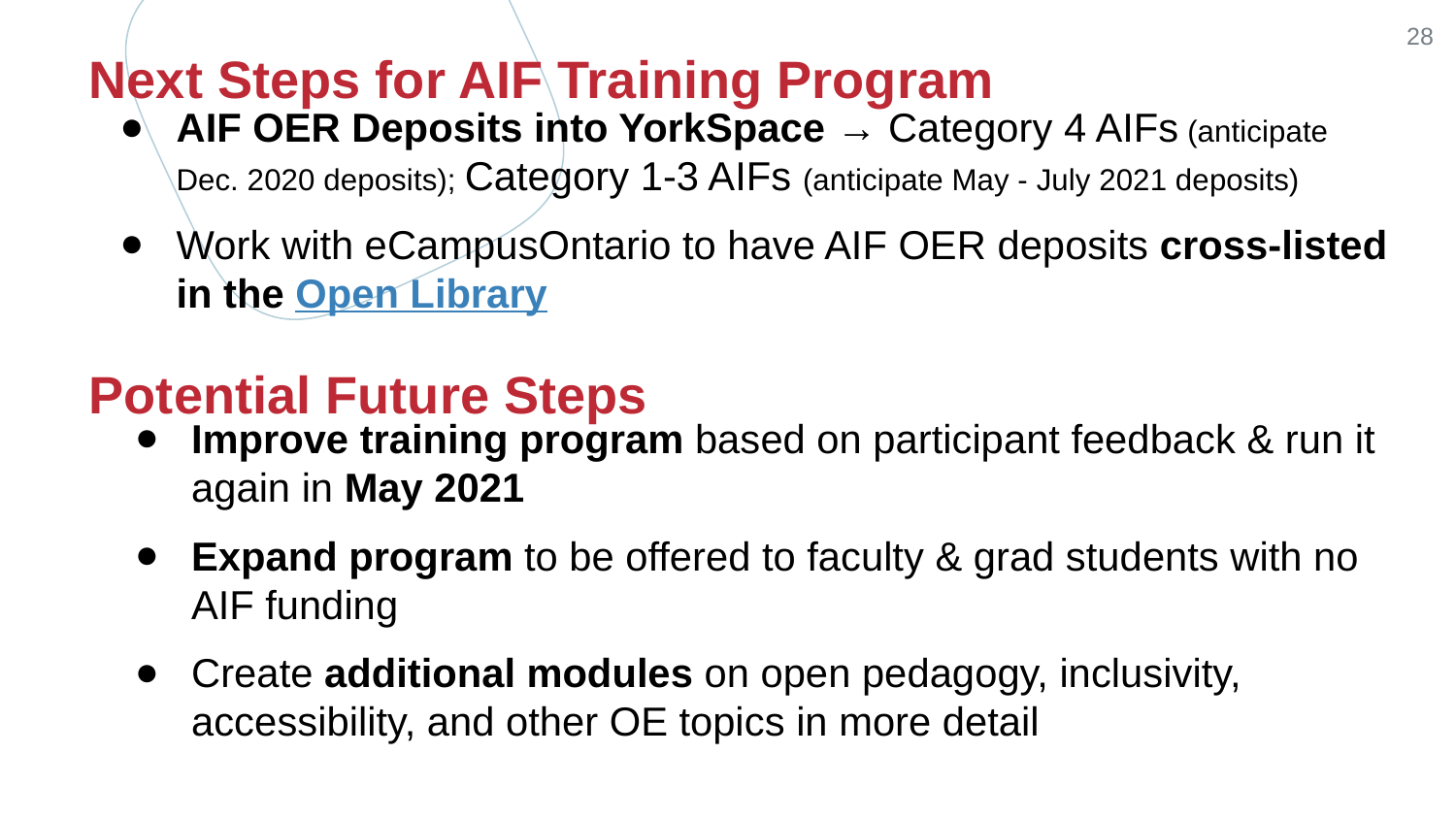

28
# Next Steps for AIF Training Program
AIF OER Deposits into YorkSpace → Category 4 AIFs (anticipate Dec. 2020 deposits); Category 1-3 AIFs (anticipate May - July 2021 deposits)
Work with eCampusOntario to have AIF OER deposits cross-listed in the Open Library

Potential Future Steps
Improve training program based on participant feedback & run it again in May 2021
Expand program to be offered to faculty & grad students with no AIF funding
Create additional modules on open pedagogy, inclusivity, accessibility, and other OE topics in more detail